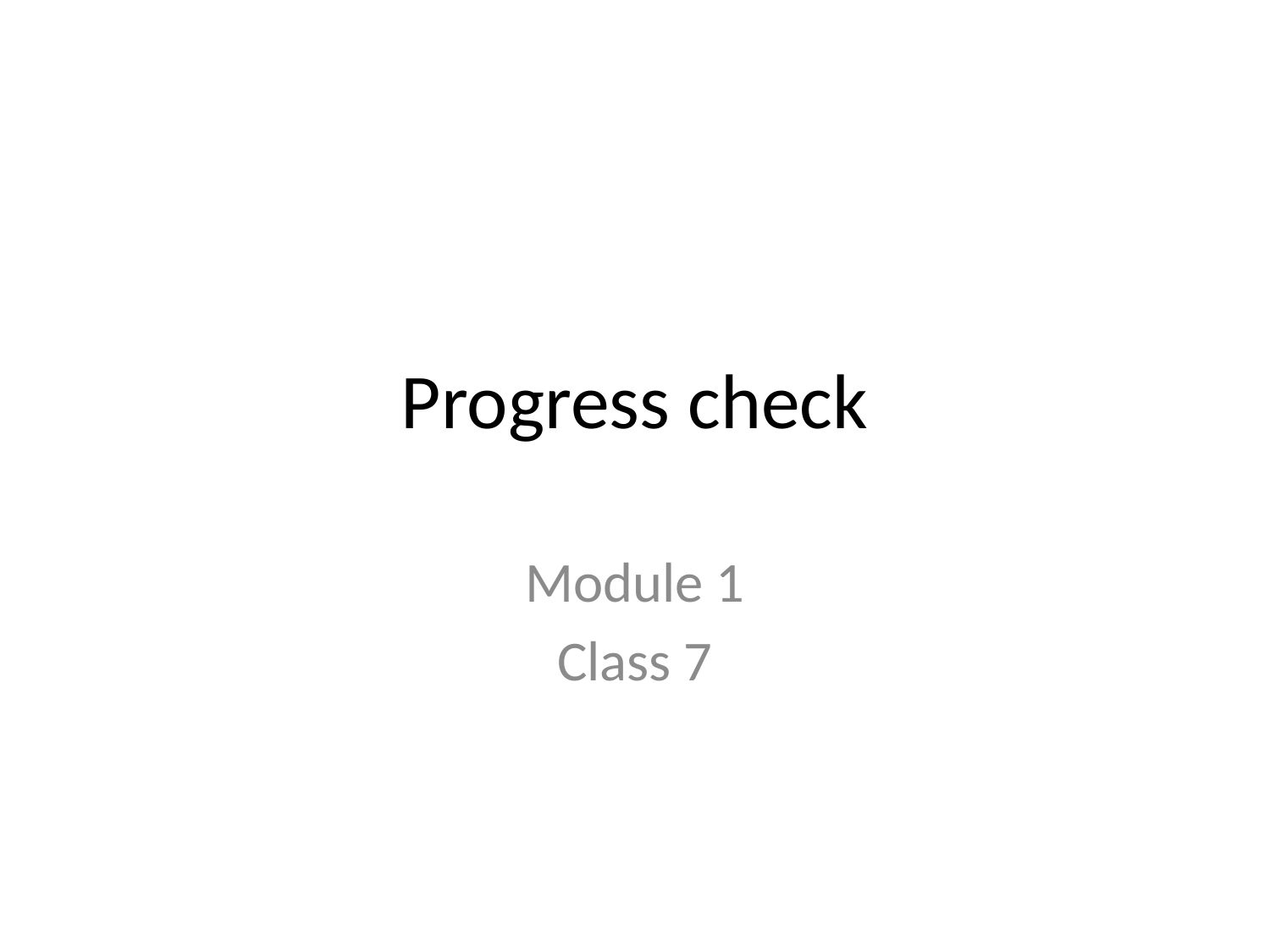

# Progress check
Module 1
Class 7